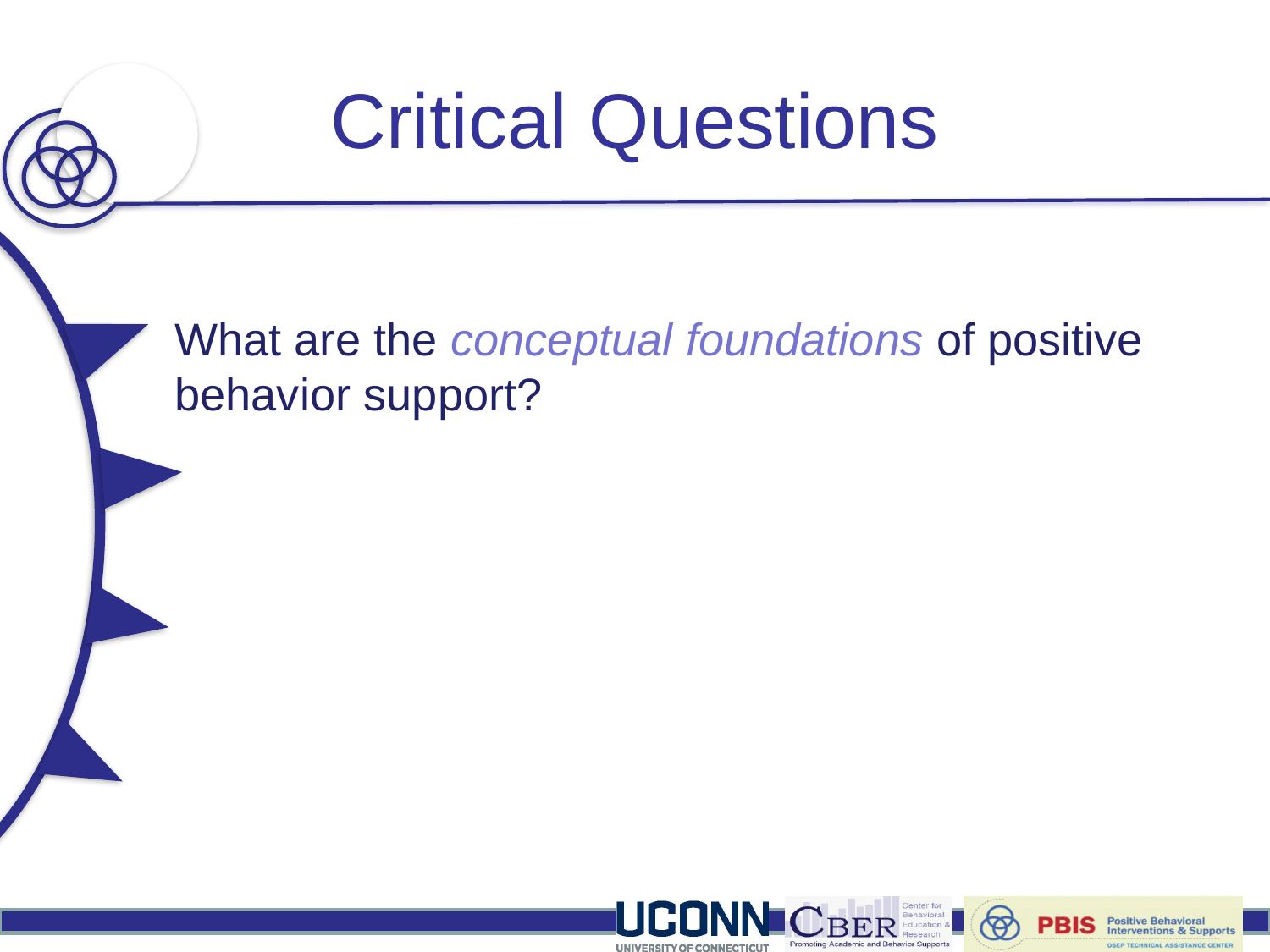

# Critical Questions

What are the conceptual foundations of positive behavior support?